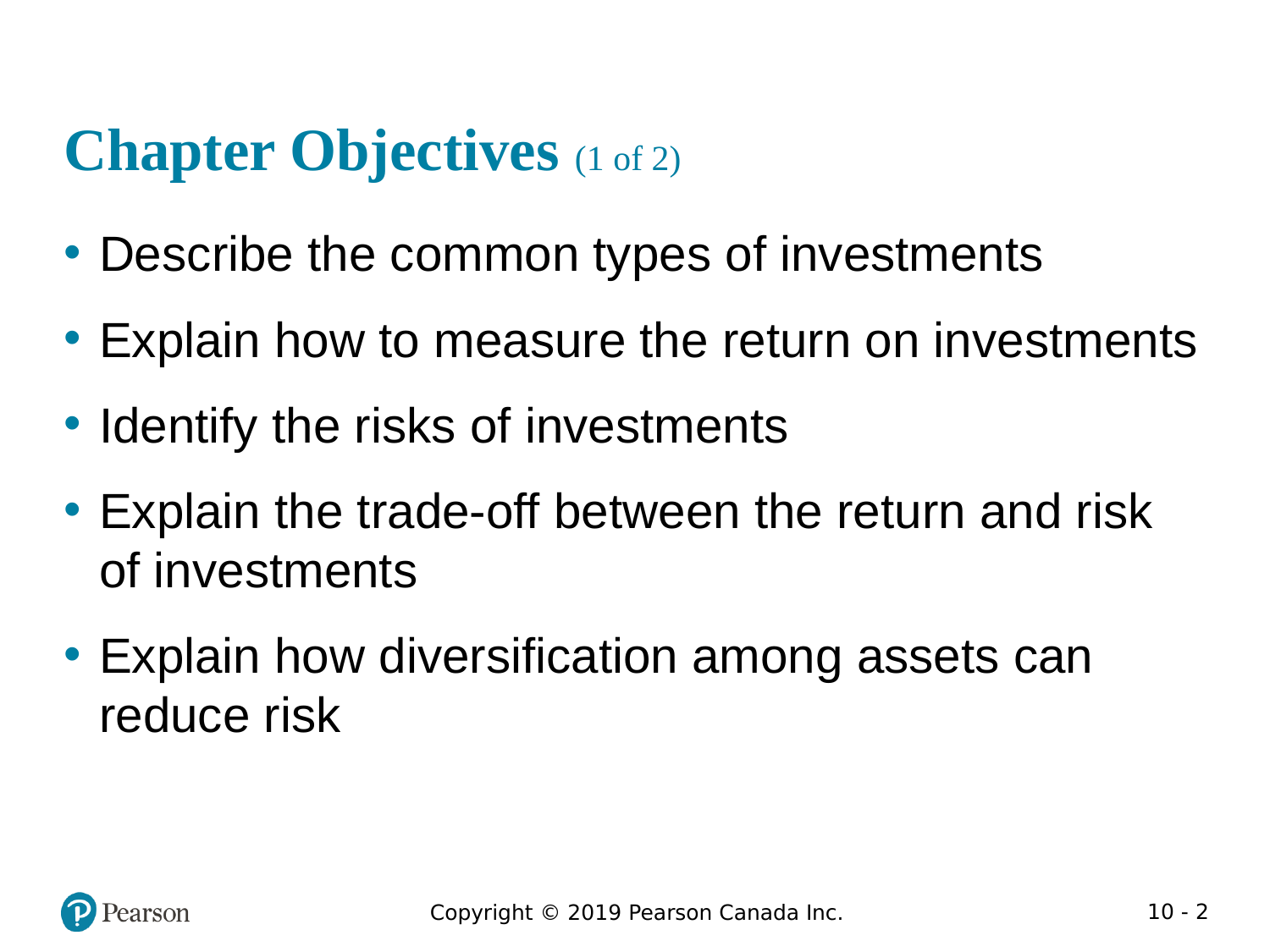

# Chapter Objectives (1 of 2)
Describe the common types of investments
Explain how to measure the return on investments
Identify the risks of investments
Explain the trade-off between the return and risk of investments
Explain how diversification among assets can reduce risk